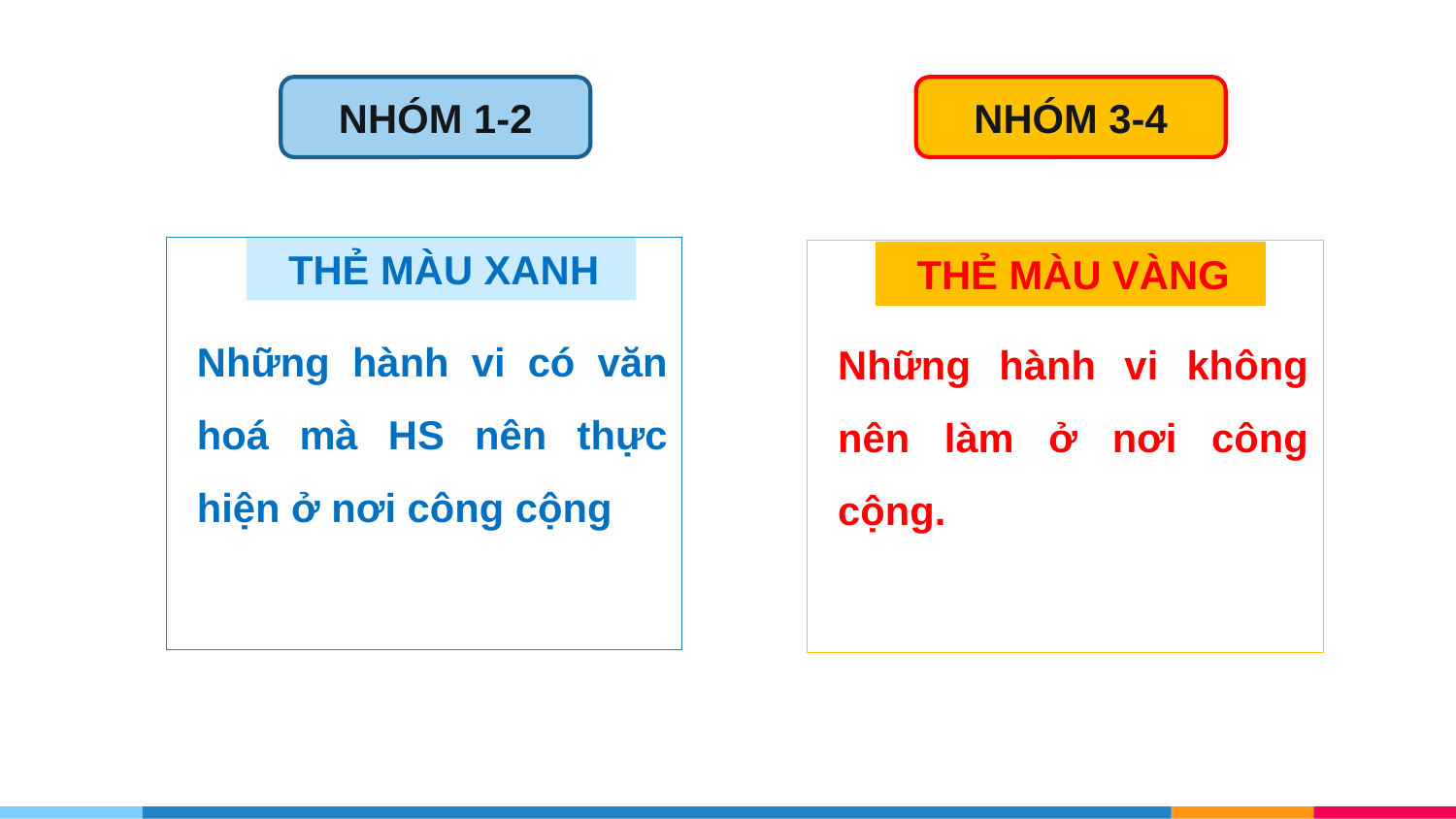

NHÓM 1-2
NHÓM 3-4

Những hành vi có văn hoá mà HS nên thực hiện ở nơi công cộng
THẺ MÀU XANH

Những hành vi không nên làm ở nơi công cộng.
THẺ MÀU VÀNG
14